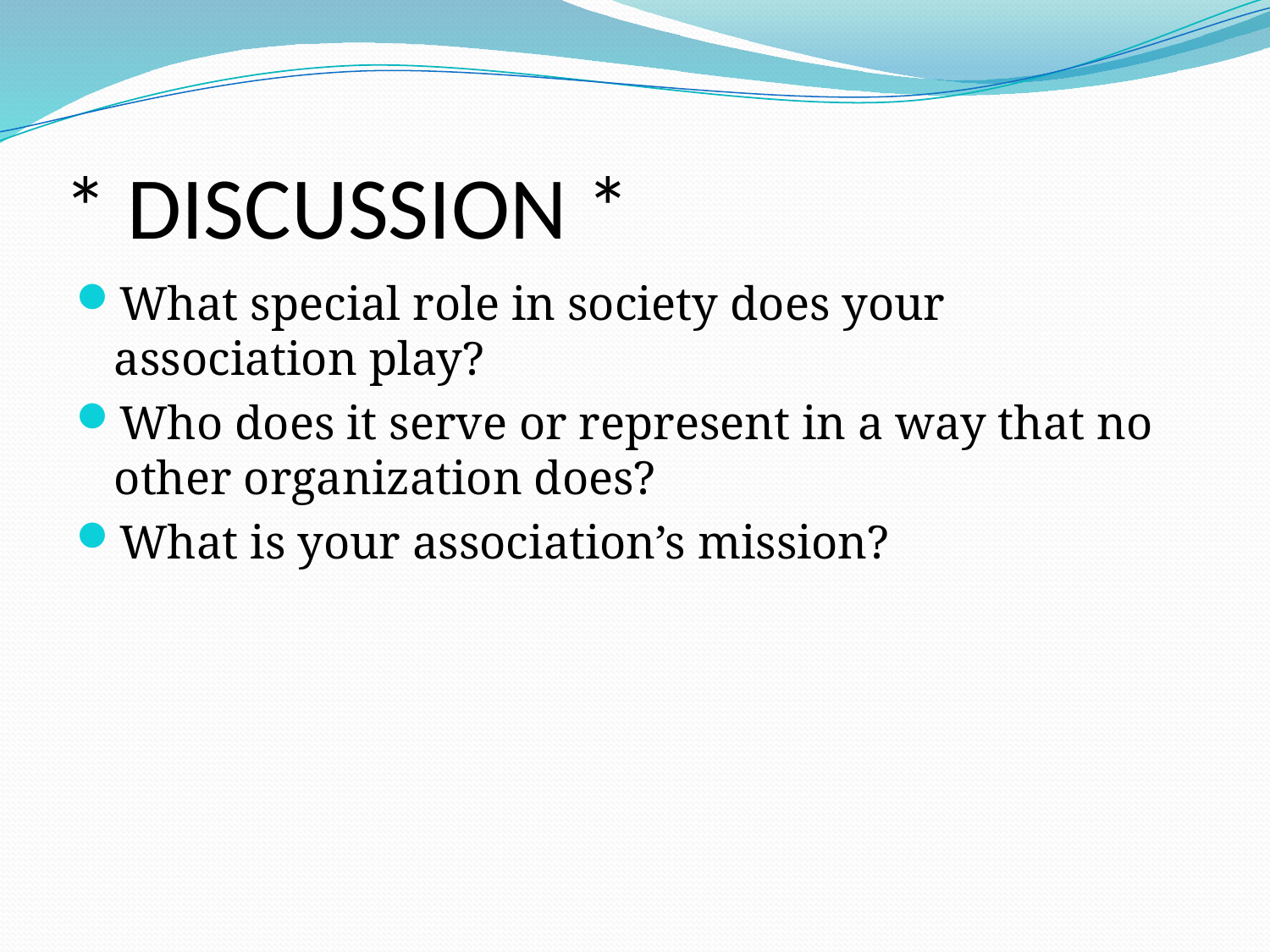

# * DISCUSSION *
What special role in society does your association play?
Who does it serve or represent in a way that no other organization does?
What is your association’s mission?